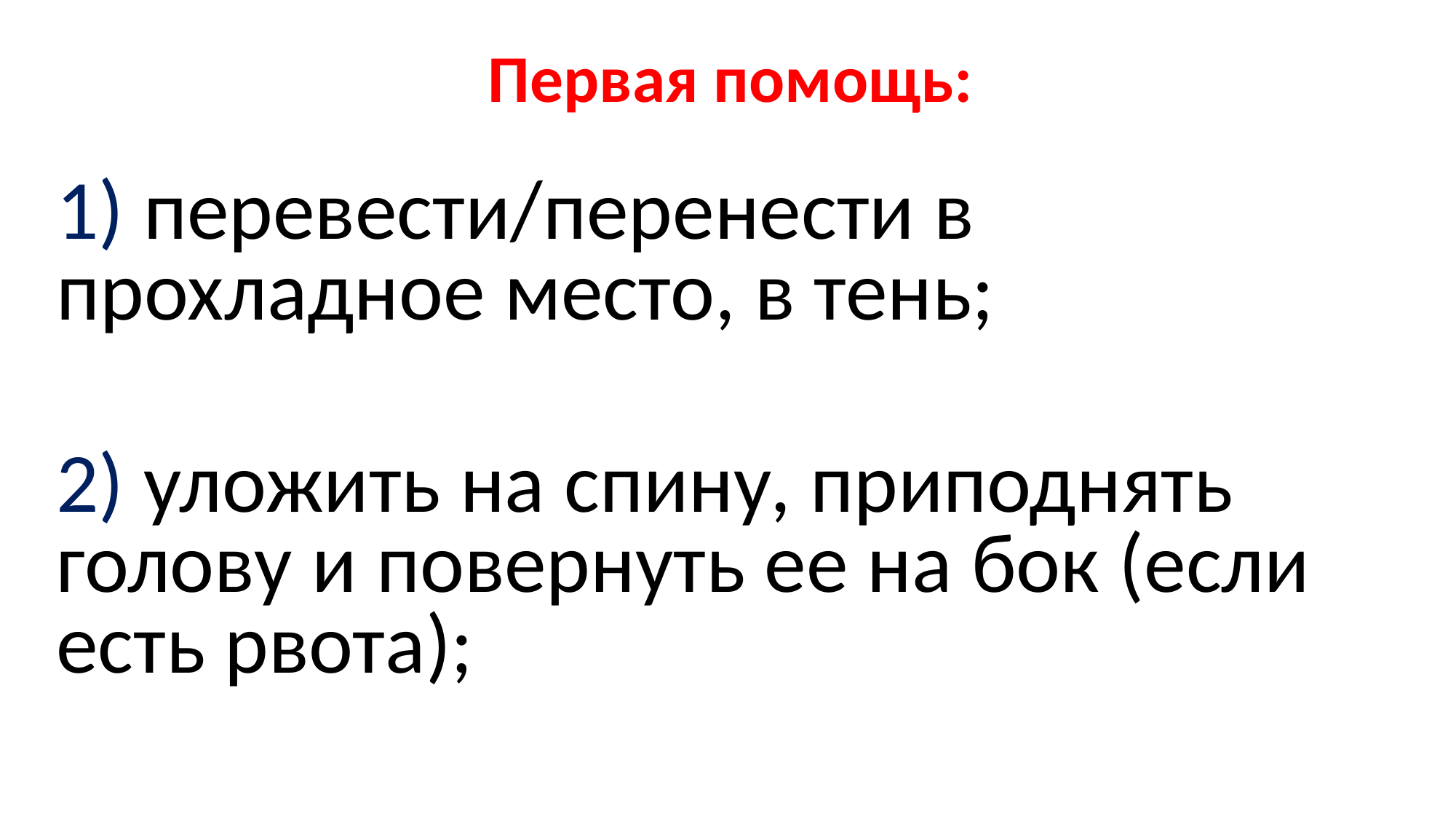

# Первая помощь:
1) перевести/перенести в прохладное место, в тень;

2) уложить на спину, приподнять голову и повернуть ее на бок (если есть рвота);